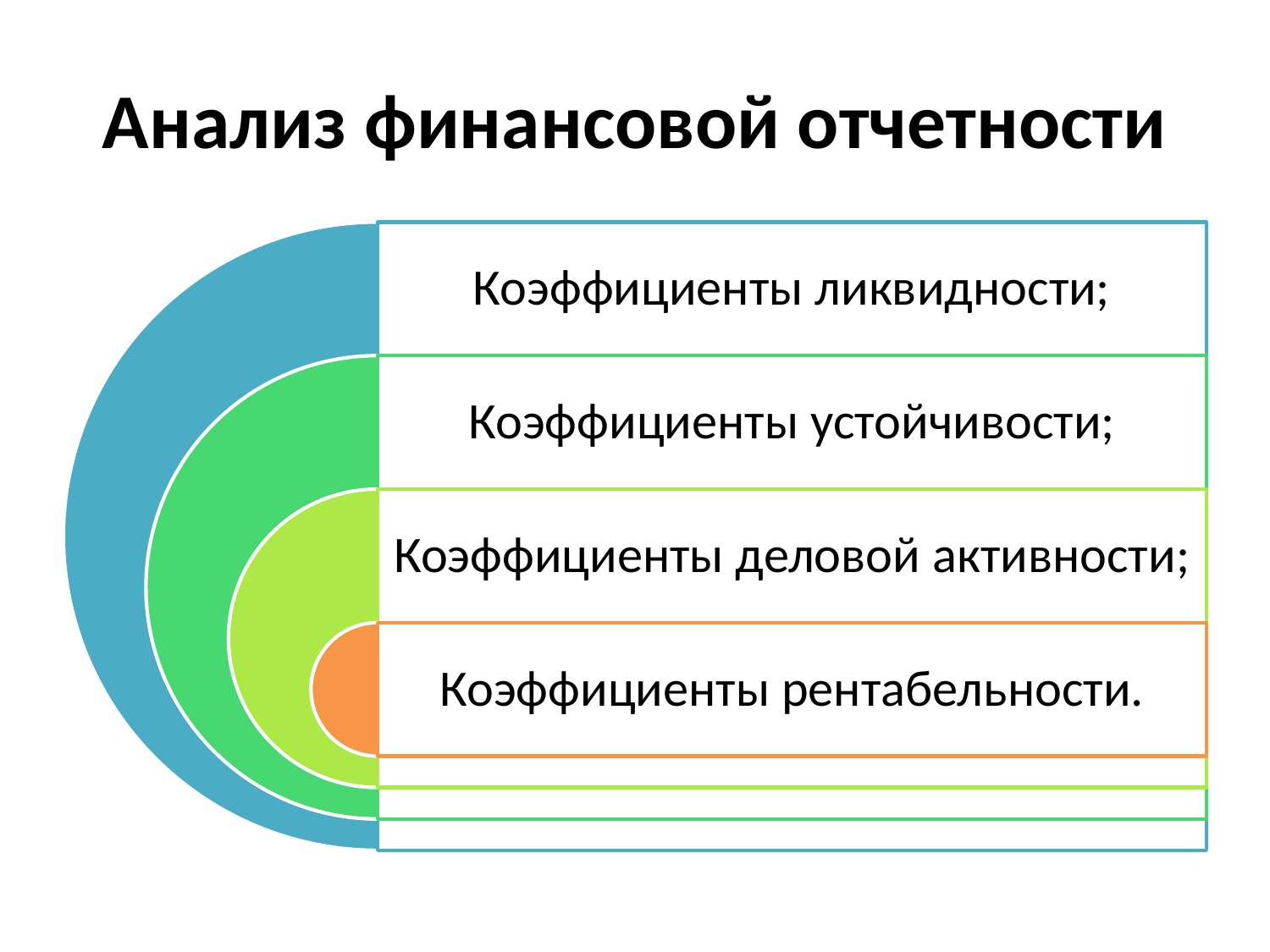

# Анализ финансовой отчетности
Коэффициенты ликвидности;
Коэффициенты устойчивости;
Коэффициенты деловой активности;
Коэффициенты рентабельности.